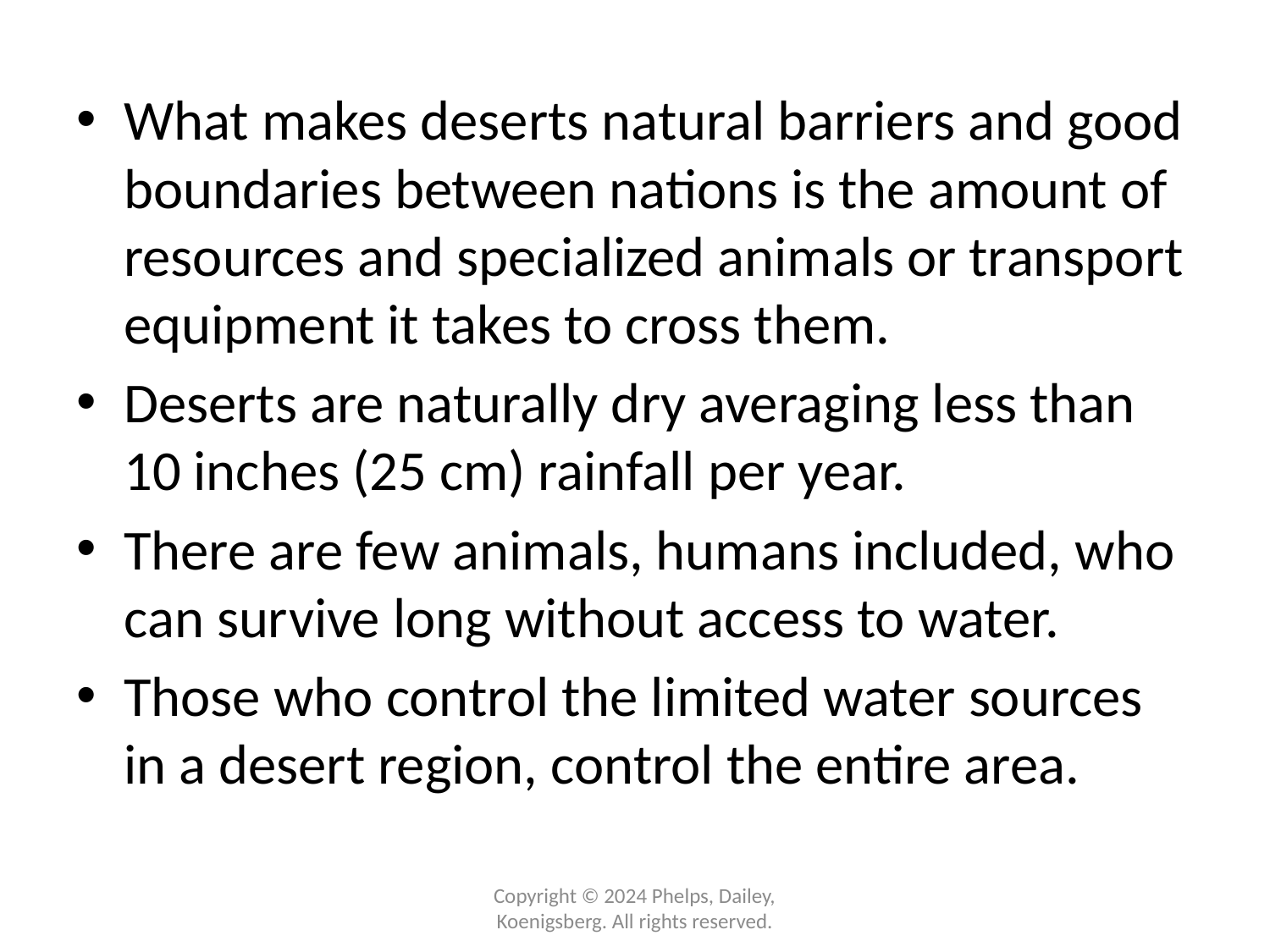

What makes deserts natural barriers and good boundaries between nations is the amount of resources and specialized animals or transport equipment it takes to cross them.
Deserts are naturally dry averaging less than 10 inches (25 cm) rainfall per year.
There are few animals, humans included, who can survive long without access to water.
Those who control the limited water sources in a desert region, control the entire area.
Copyright © 2024 Phelps, Dailey, Koenigsberg. All rights reserved.